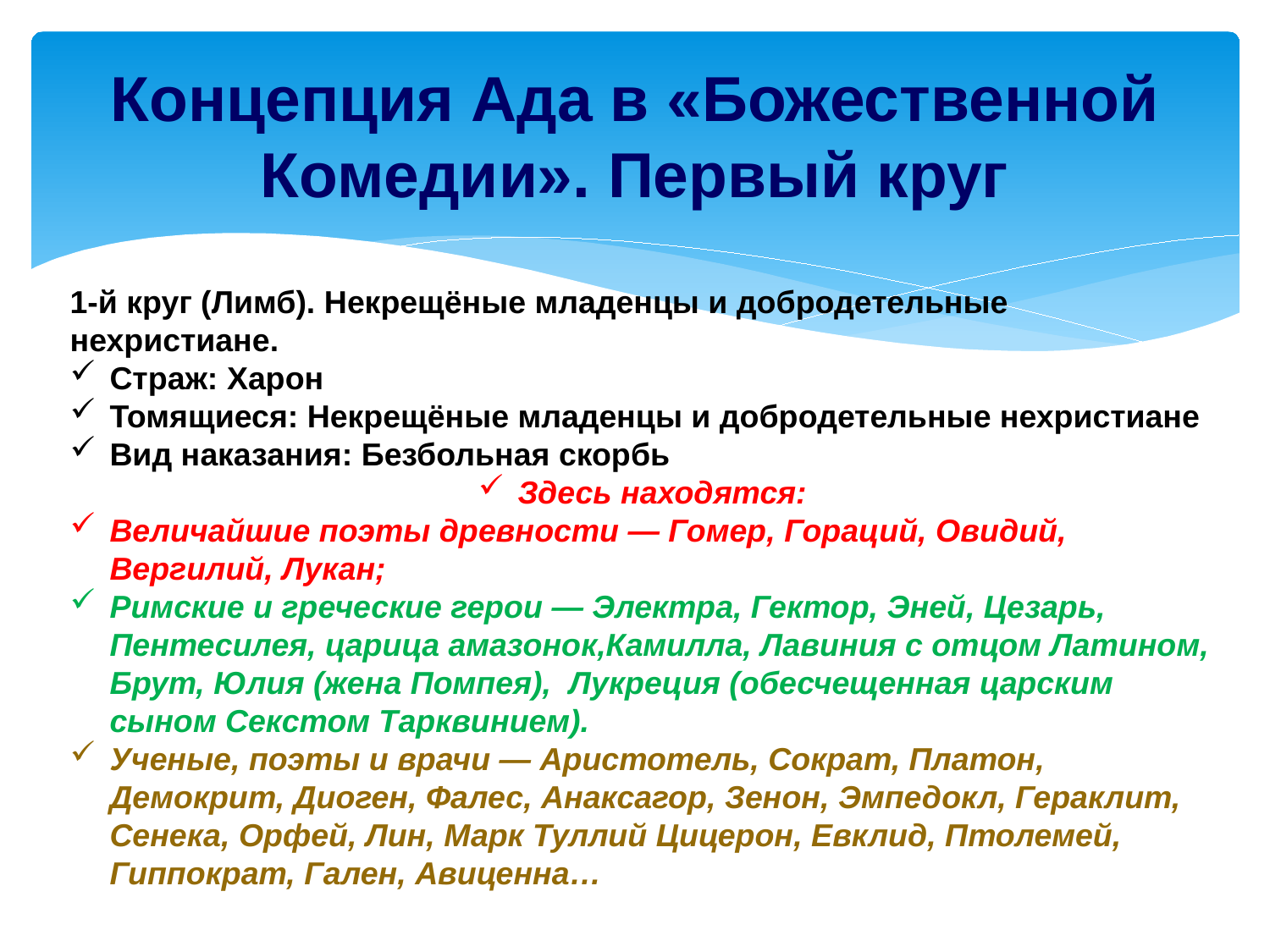

# Концепция Ада в «Божественной Комедии». Первый круг
1-й круг (Лимб). Некрещёные младенцы и добродетельные нехристиане.
Страж: Харон
Томящиеся: Некрещёные младенцы и добродетельные нехристиане
Вид наказания: Безбольная скорбь
Здесь находятся:
Величайшие поэты древности — Гомер, Гораций, Овидий, Вергилий, Лукан;
Римские и греческие герои — Электра, Гектор, Эней, Цезарь, Пентесилея, царица амазонок,Камилла, Лавиния с отцом Латином, Брут, Юлия (жена Помпея),  Лукреция (обесчещенная царским сыном Секстом Тарквинием).
Ученые, поэты и врачи — Аристотель, Сократ, Платон, Демокрит, Диоген, Фалес, Анаксагор, Зенон, Эмпедокл, Гераклит,  Сенека, Орфей, Лин, Марк Туллий Цицерон, Евклид, Птолемей, Гиппократ, Гален, Авиценна…